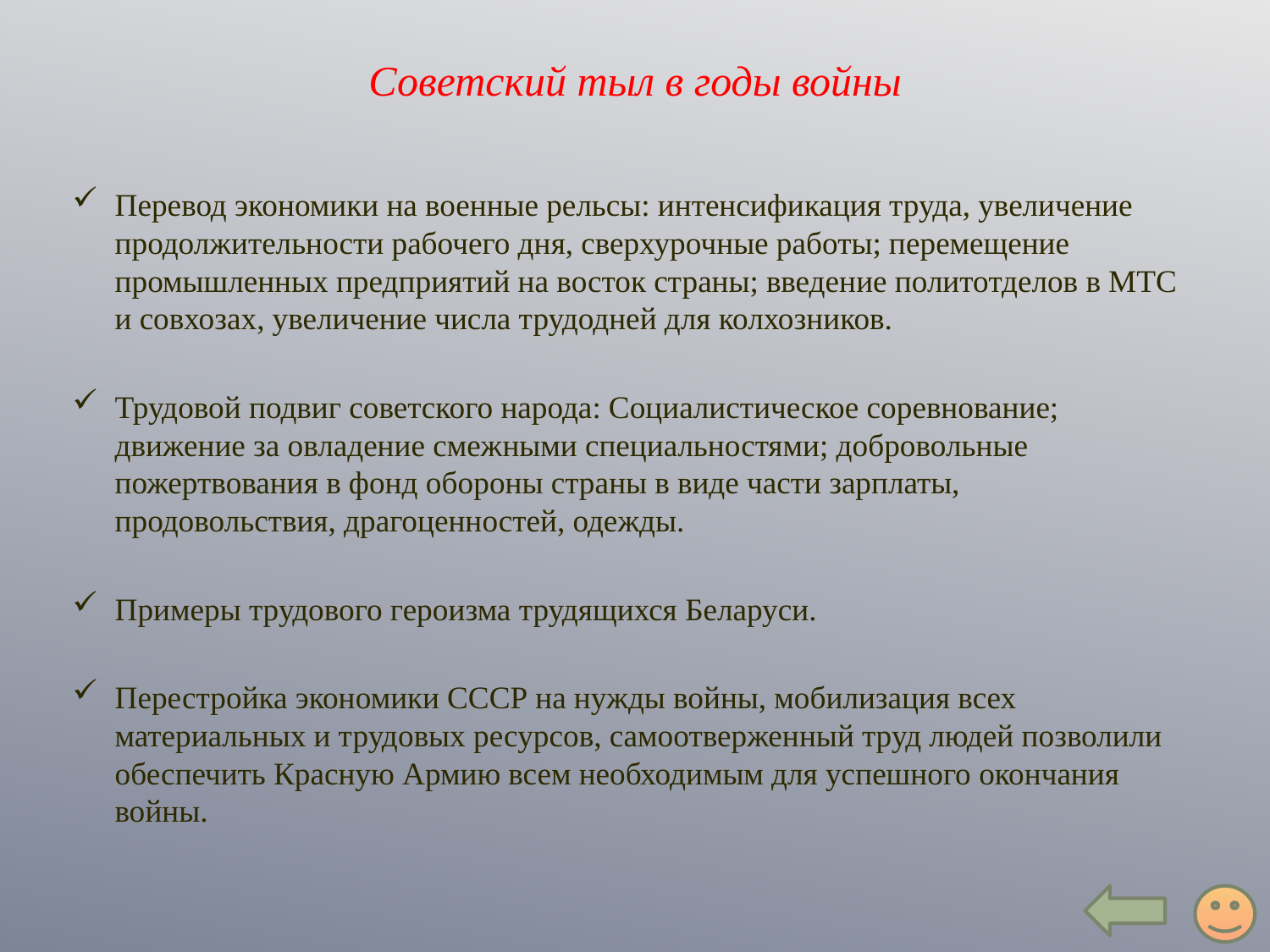

# Советский тыл в годы войны
Перевод экономики на военные рельсы: интенсификация труда, увеличение продолжительности рабочего дня, сверхурочные работы; перемещение промышленных предприятий на восток страны; введение политотделов в МТС и совхозах, увеличение числа трудодней для колхозников.

Трудовой подвиг советского народа: Социалистическое соревнование; движение за овладение смежными специальностями; добровольные пожертвования в фонд обороны страны в виде части зарплаты, продовольствия, драгоценностей, одежды.

Примеры трудового героизма трудящихся Беларуси.

Перестройка экономики СССР на нужды войны, мобилизация всех материальных и трудовых ресурсов, самоотверженный труд людей позволили обеспечить Красную Армию всем необходимым для успешного окончания войны.